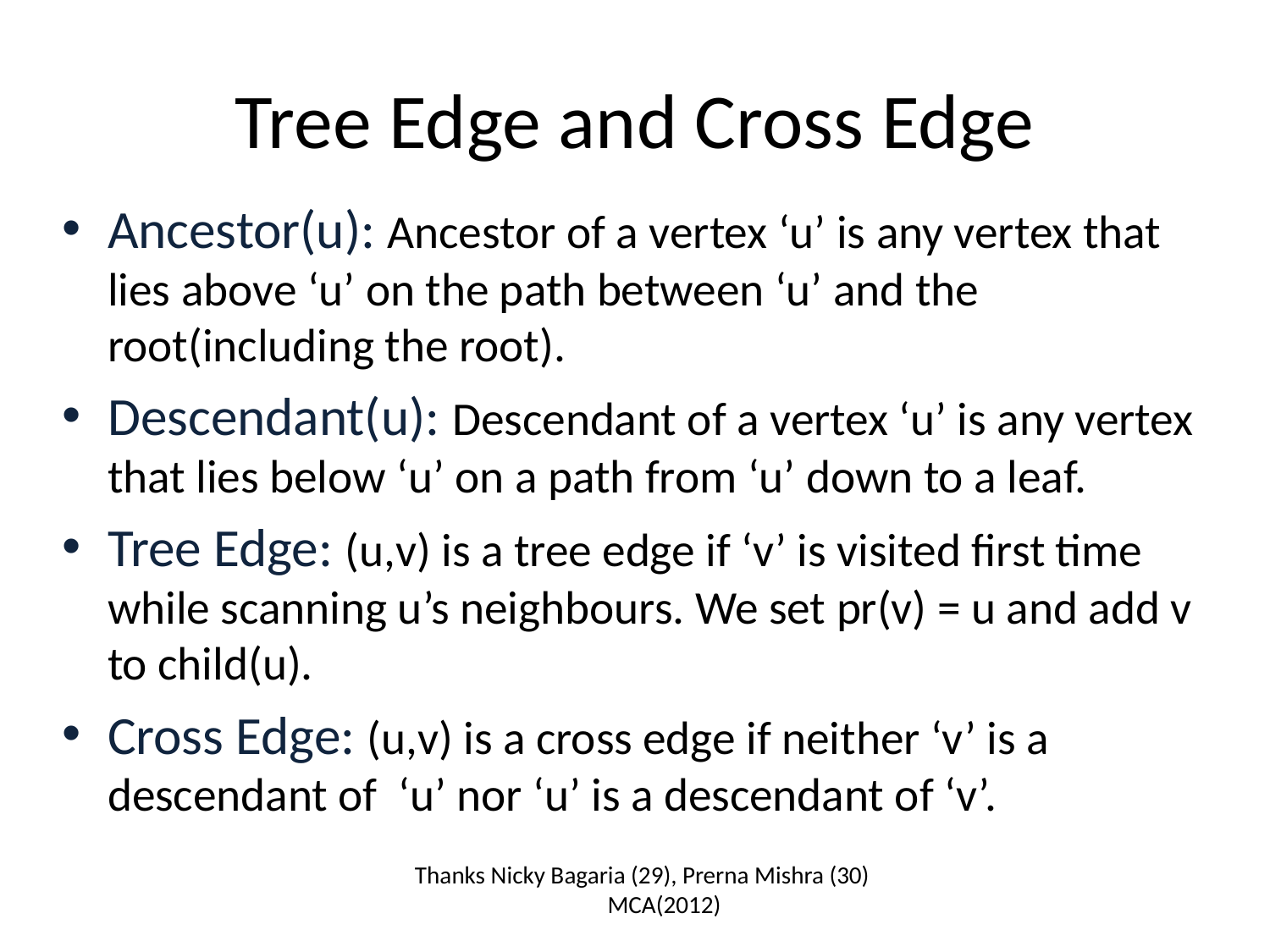

# Tree Edge and Cross Edge
Ancestor(u): Ancestor of a vertex ‘u’ is any vertex that lies above ‘u’ on the path between ‘u’ and the root(including the root).
Descendant(u): Descendant of a vertex ‘u’ is any vertex that lies below ‘u’ on a path from ‘u’ down to a leaf.
Tree Edge: (u,v) is a tree edge if ‘v’ is visited first time while scanning u’s neighbours. We set pr(v) = u and add v to child(u).
Cross Edge: (u,v) is a cross edge if neither ‘v’ is a descendant of  ‘u’ nor ‘u’ is a descendant of ‘v’.
        Thanks Nicky Bagaria (29), Prerna Mishra (30)
                MCA(2012)